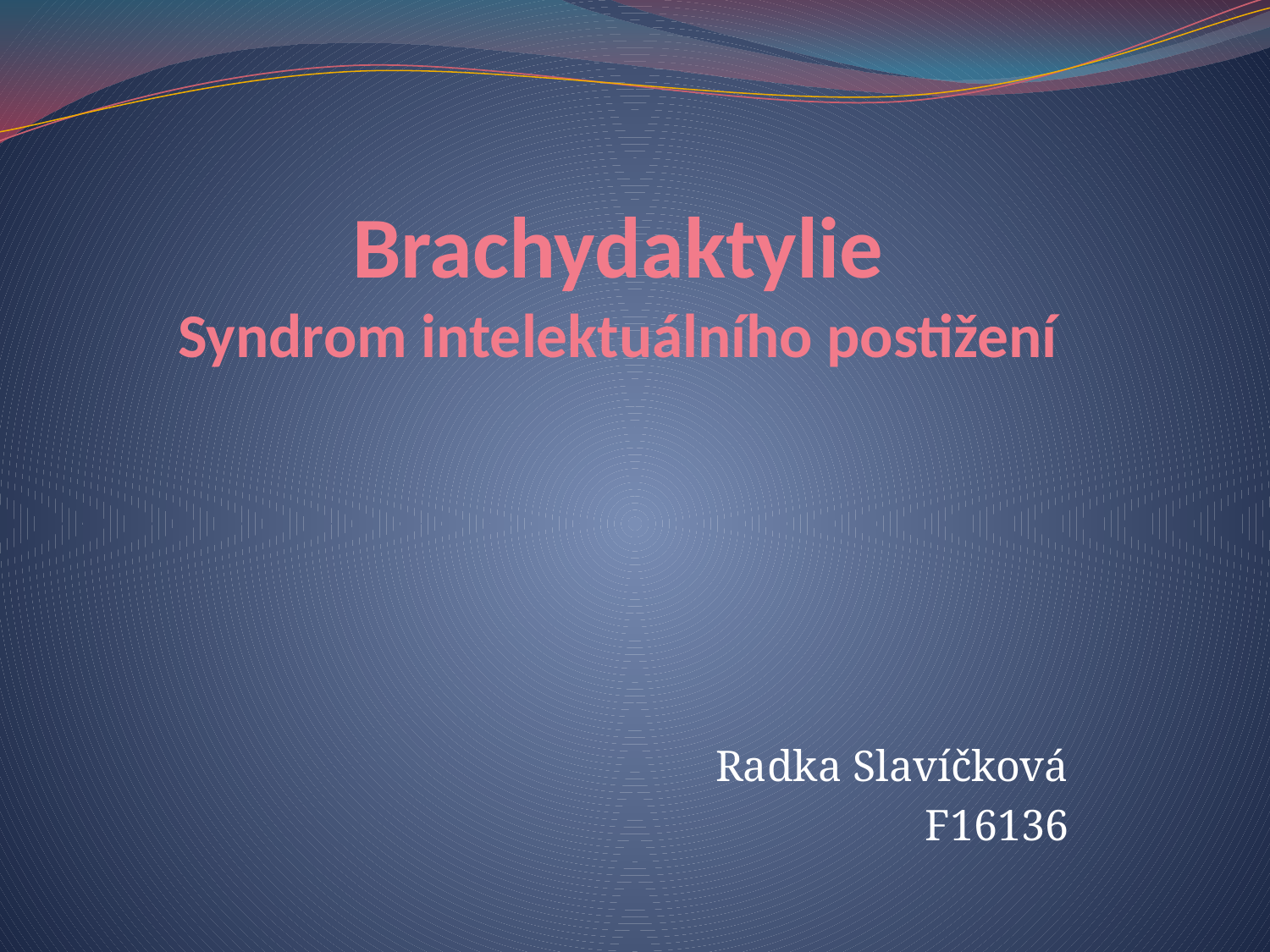

# Brachydaktylie Syndrom intelektuálního postižení

Radka Slavíčková
F16136